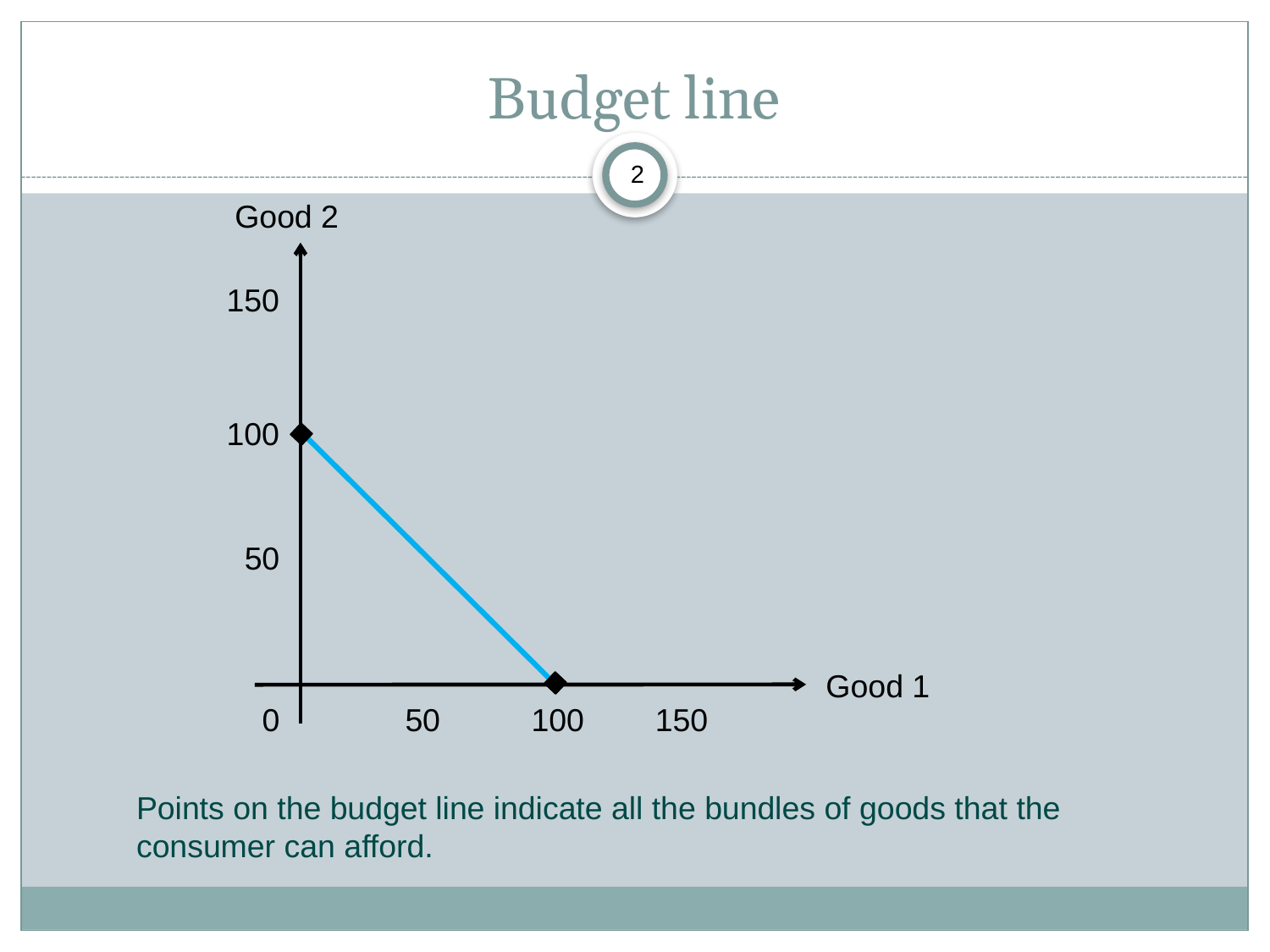

# Budget line
2
Good 2
150
100
50

Good 1
0
50
100
150

Points on the budget line indicate all the bundles of goods that the consumer can afford.